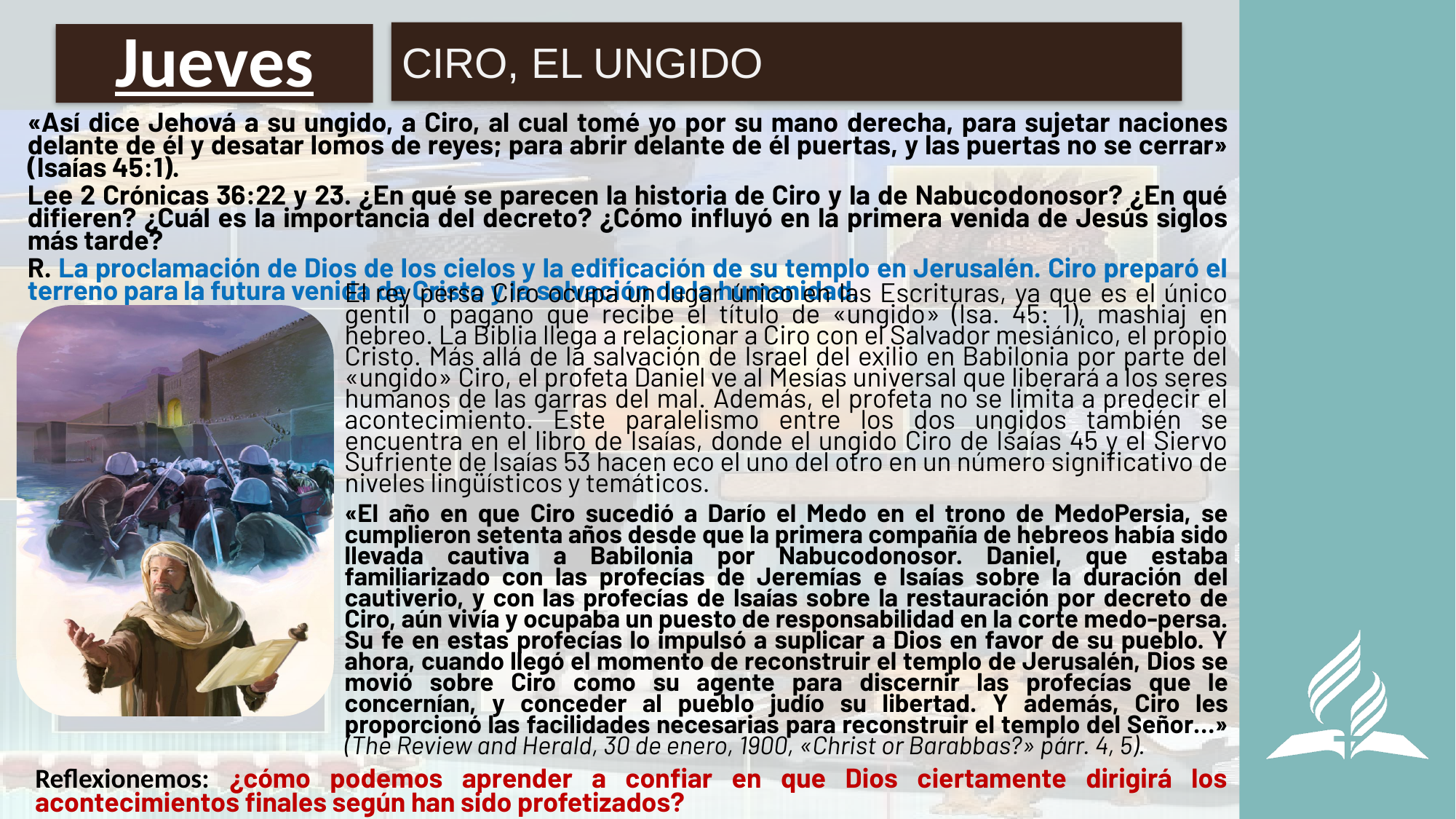

CIRO, EL UNGIDO
# Jueves
«Así dice Jehová a su ungido, a Ciro, al cual tomé yo por su mano derecha, para sujetar naciones delante de él y desatar lomos de reyes; para abrir delante de él puertas, y las puertas no se cerrar» (Isaías 45:1).
Lee 2 Crónicas 36:22 y 23. ¿En qué se parecen la historia de Ciro y la de Nabucodonosor? ¿En qué difieren? ¿Cuál es la importancia del decreto? ¿Cómo influyó en la primera venida de Jesús siglos más tarde?
R. La proclamación de Dios de los cielos y la edificación de su templo en Jerusalén. Ciro preparó el terreno para la futura venida de Cristo y la salvación de la humanidad.
El rey persa Ciro ocupa un lugar único en las Escrituras, ya que es el único gentil o pagano que recibe el título de «ungido» (Isa. 45: 1), mashiaj en hebreo. La Biblia llega a relacionar a Ciro con el Salvador mesiánico, el propio Cristo. Más allá de la salvación de Israel del exilio en Babilonia por parte del «ungido» Ciro, el profeta Daniel ve al Mesías universal que liberará a los seres humanos de las garras del mal. Además, el profeta no se limita a predecir el acontecimiento. Este paralelismo entre los dos ungidos también se encuentra en el libro de Isaías, donde el ungido Ciro de Isaías 45 y el Siervo Sufriente de Isaías 53 hacen eco el uno del otro en un número significativo de niveles lingüísticos y temáticos.
«El año en que Ciro sucedió a Darío el Medo en el trono de MedoPersia, se cumplieron setenta años desde que la primera compañía de hebreos había sido llevada cautiva a Babilonia por Nabucodonosor. Daniel, que estaba familiarizado con las profecías de Jeremías e Isaías sobre la duración del cautiverio, y con las profecías de Isaías sobre la restauración por decreto de Ciro, aún vivía y ocupaba un puesto de responsabilidad en la corte medo-persa. Su fe en estas profecías lo impulsó a suplicar a Dios en favor de su pueblo. Y ahora, cuando llegó el momento de reconstruir el templo de Jerusalén, Dios se movió sobre Ciro como su agente para discernir las profecías que le concernían, y conceder al pueblo judío su libertad. Y además, Ciro les proporcionó las facilidades necesarias para reconstruir el templo del Señor…» (The Review and Herald, 30 de enero, 1900, «Christ or Barabbas?» párr. 4, 5).

Reflexionemos: ¿cómo podemos aprender a confiar en que Dios ciertamente dirigirá los acontecimientos finales según han sido profetizados?